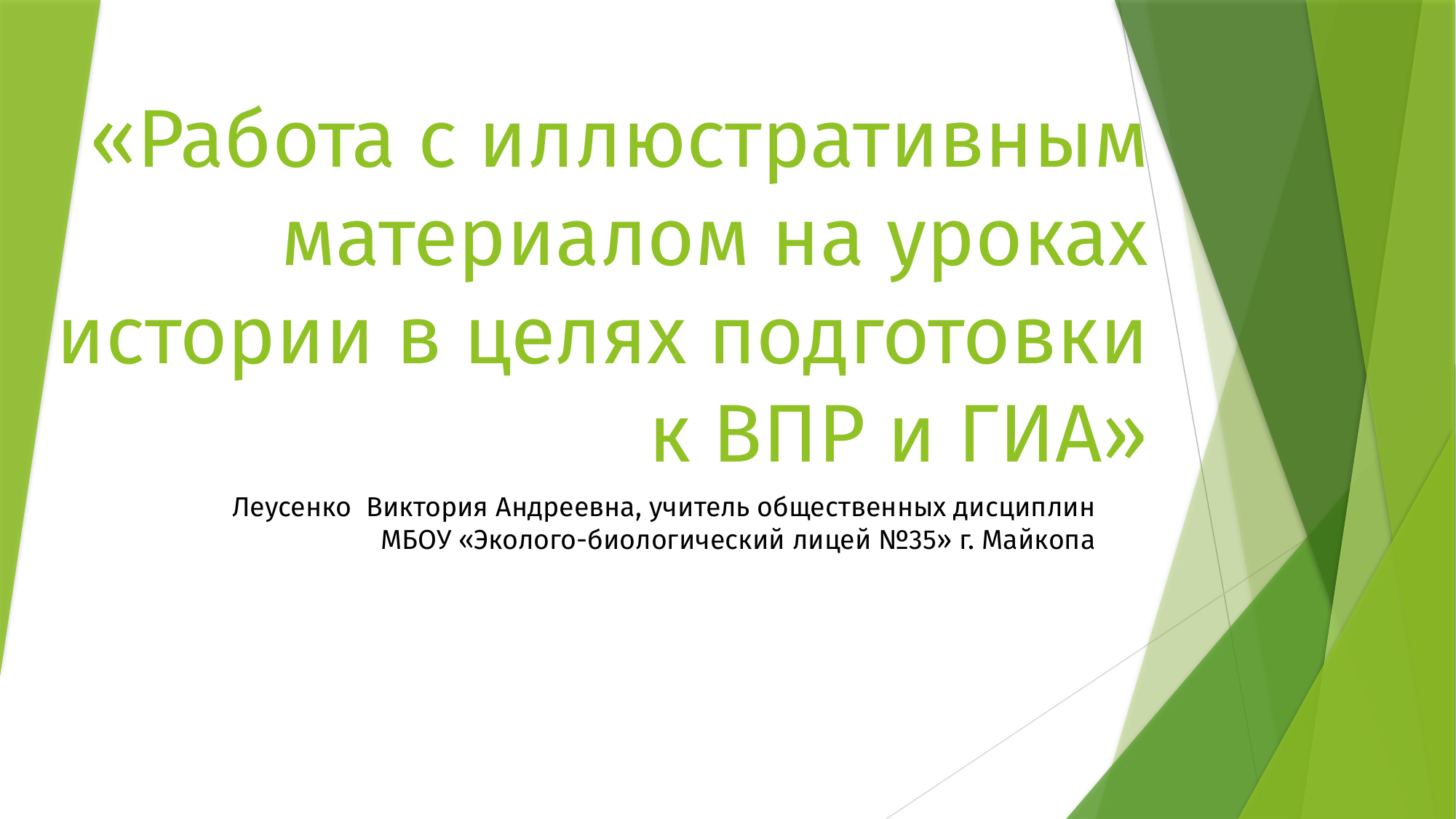

# «Работа с иллюстративным материалом на уроках истории в целях подготовки к ВПР и ГИА»
Леусенко  Виктория Андреевна, учитель общественных дисциплин МБОУ «Эколого-биологический лицей №35» г. Майкопа